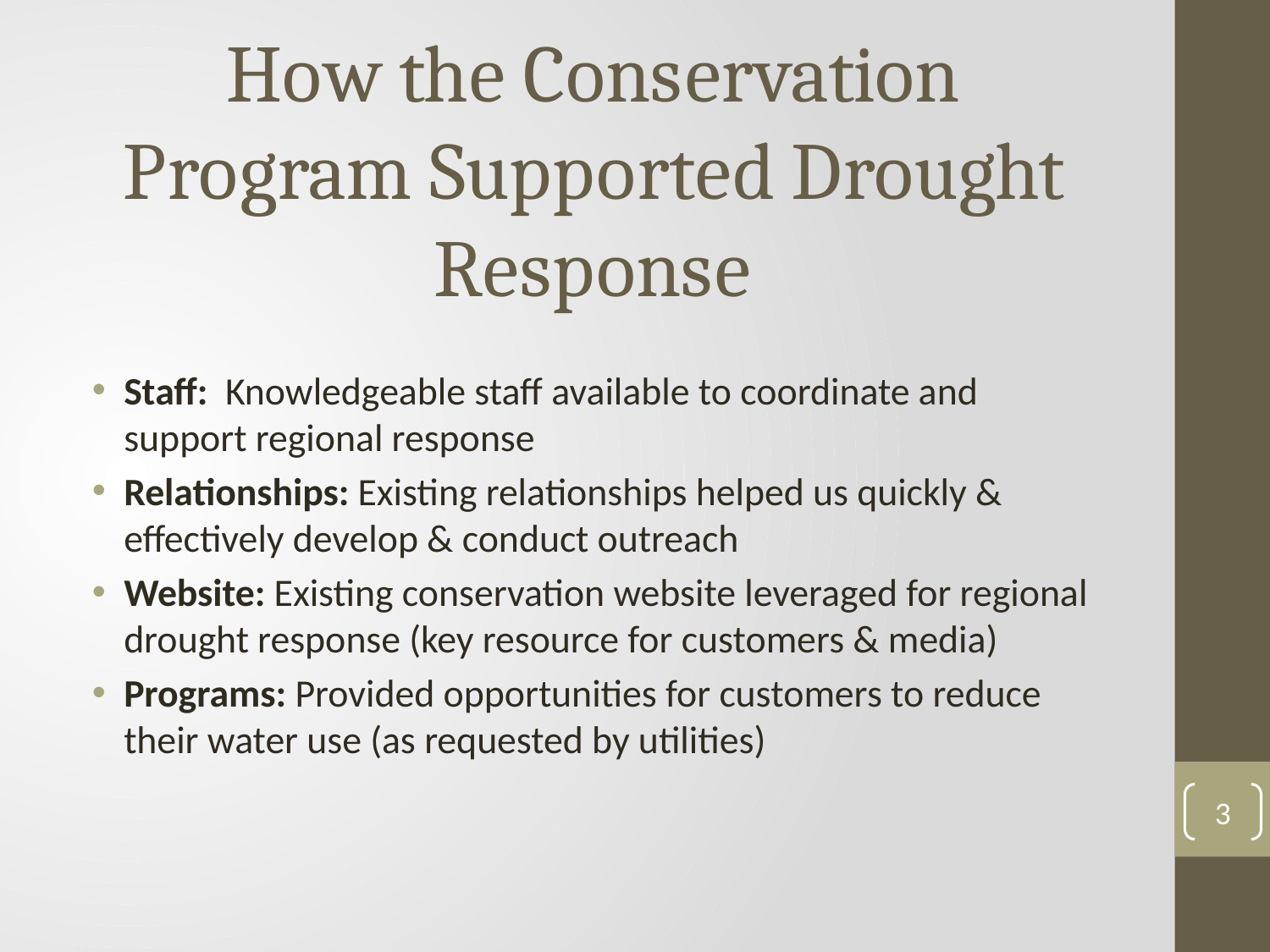

# How the Conservation Program Supported Drought Response
Staff:  Knowledgeable staff available to coordinate and support regional response
Relationships: Existing relationships helped us quickly & effectively develop & conduct outreach
Website: Existing conservation website leveraged for regional drought response (key resource for customers & media)
Programs: Provided opportunities for customers to reduce their water use (as requested by utilities)

3